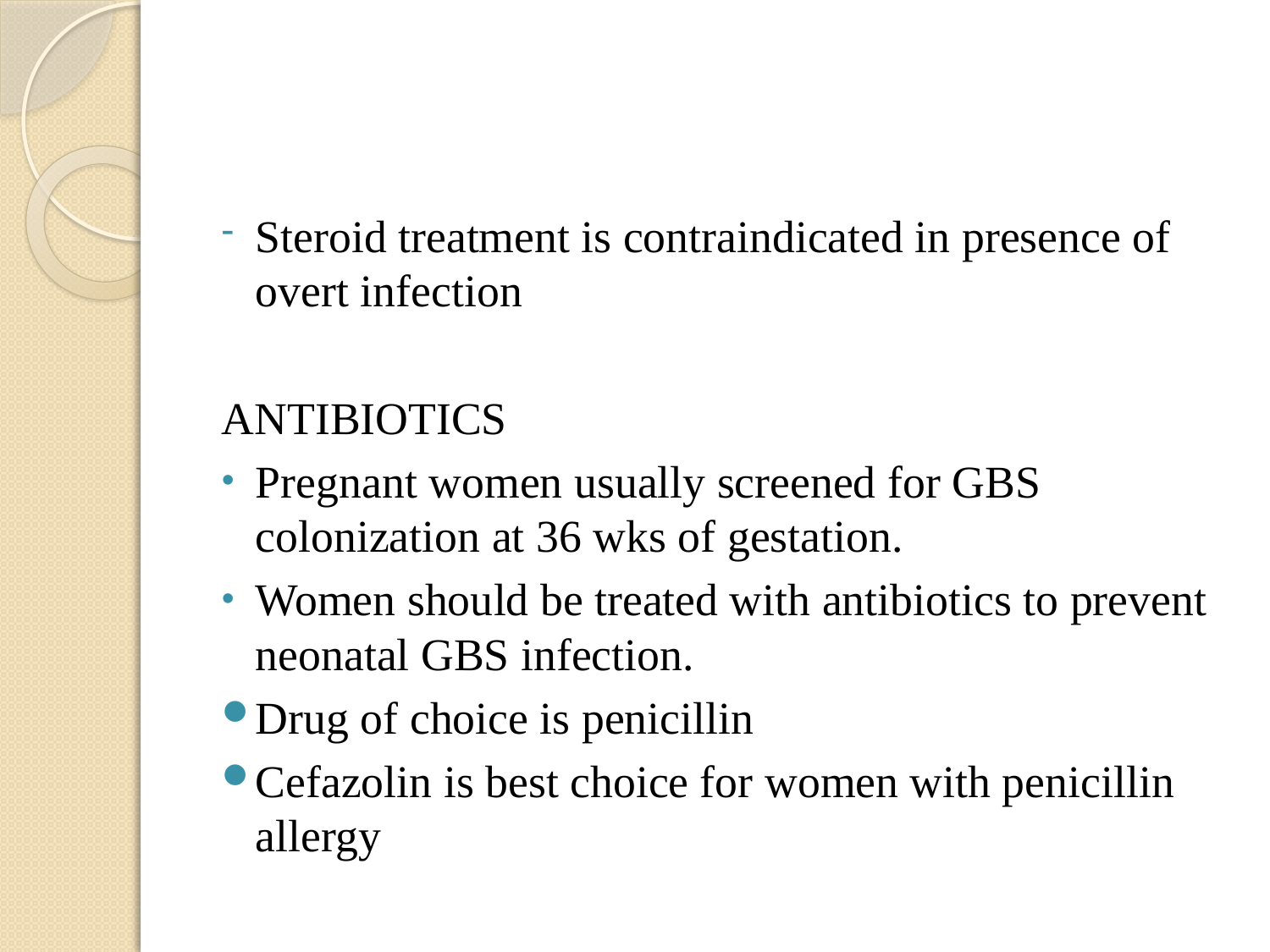

#
Steroid treatment is contraindicated in presence of overt infection

ANTIBIOTICS
Pregnant women usually screened for GBS colonization at 36 wks of gestation.
Women should be treated with antibiotics to prevent neonatal GBS infection.
Drug of choice is penicillin
Cefazolin is best choice for women with penicillin allergy